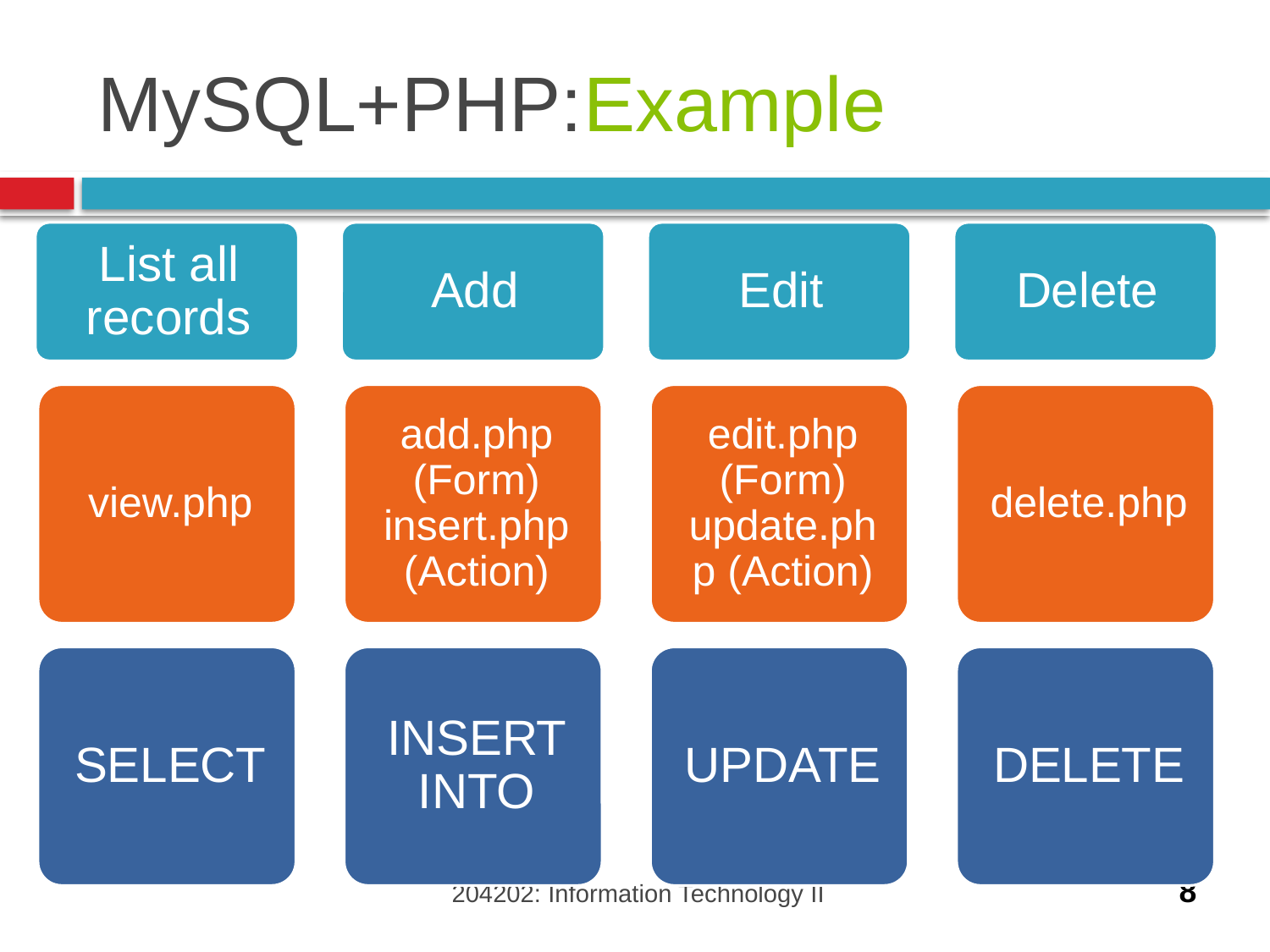

# MySQL+PHP:Example
List all records
view.php
SELECT
Add
add.php (Form)
insert.php (Action)
INSERT INTO
Edit
edit.php (Form)
update.php (Action)
UPDATE
Delete
delete.php
DELETE
204202: Information Technology II
8